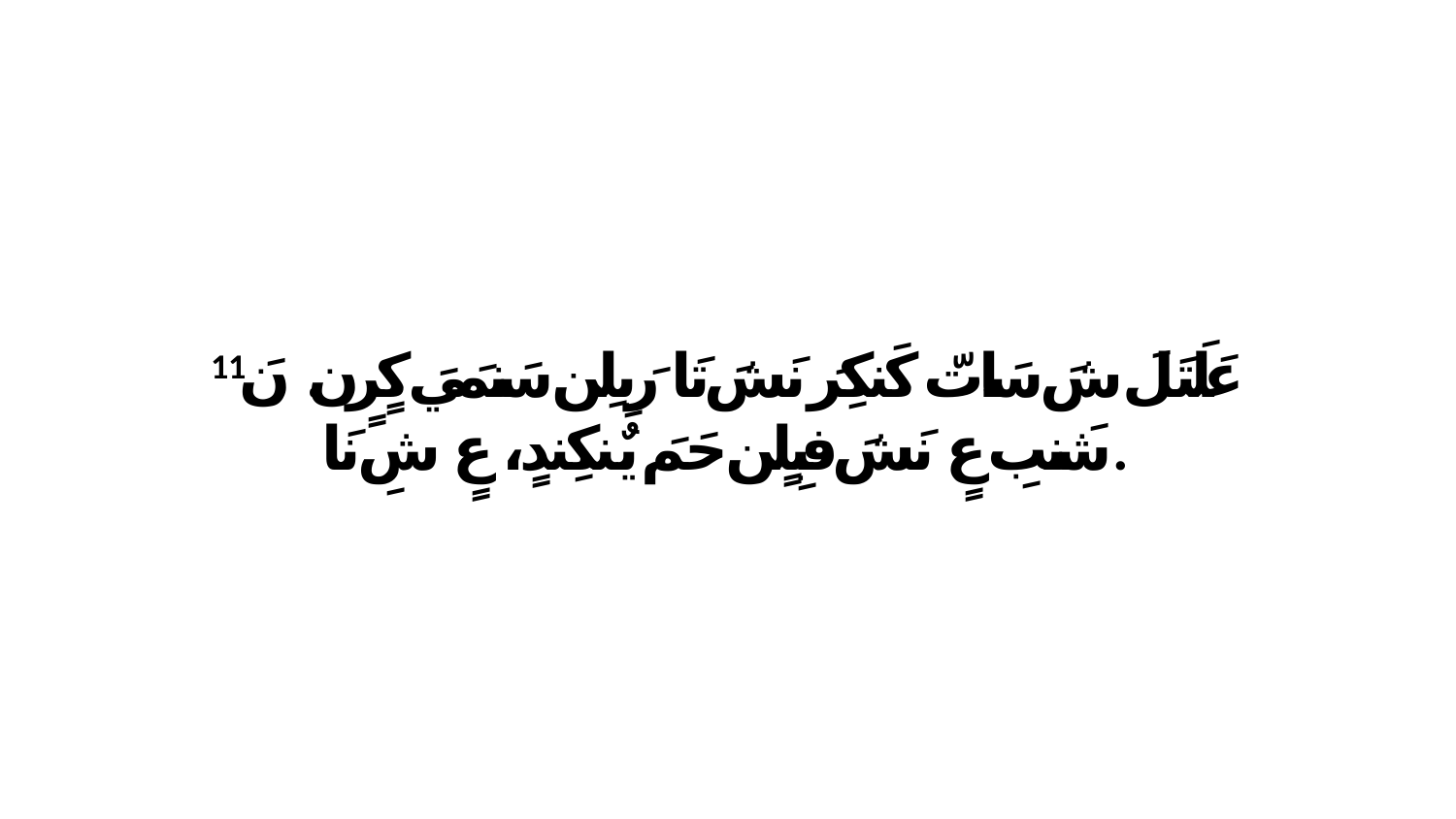

11 عَلَتَلَ شَ سَاتّ كَنكِرَ نَشَ تَا رَبِلِن سَنمَيَ كٍرٍن. نَ شَنبِ عٍ نَشَ فبِلٍن حَمَ يٌنكِندٍ، عٍ شِ نَا.